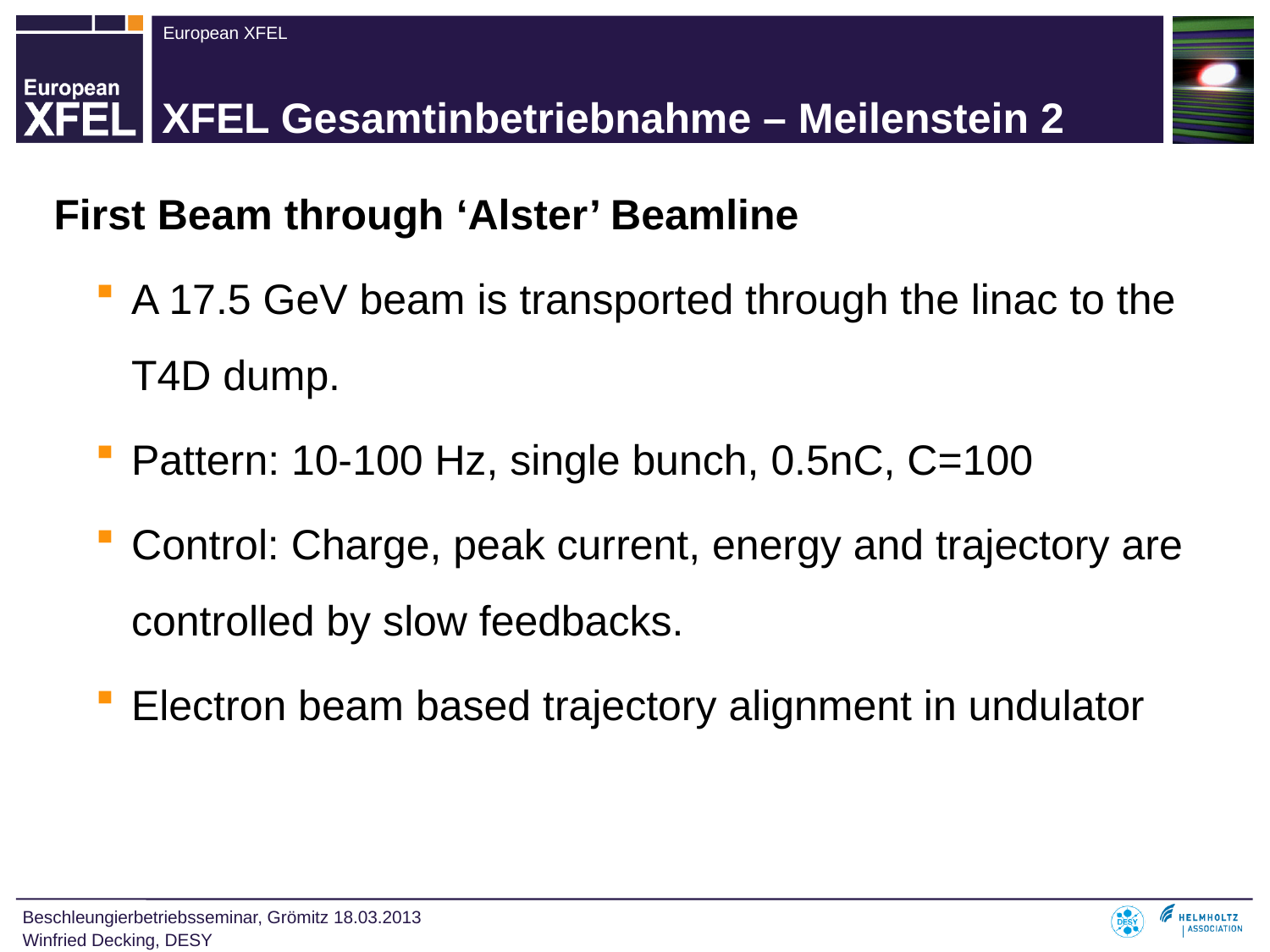

# XFEL Gesamtinbetriebnahme – Meilenstein 2
First Beam through ‘Alster’ Beamline
A 17.5 GeV beam is transported through the linac to the T4D dump.
Pattern: 10-100 Hz, single bunch, 0.5nC, C=100
Control: Charge, peak current, energy and trajectory are controlled by slow feedbacks.
Electron beam based trajectory alignment in undulator